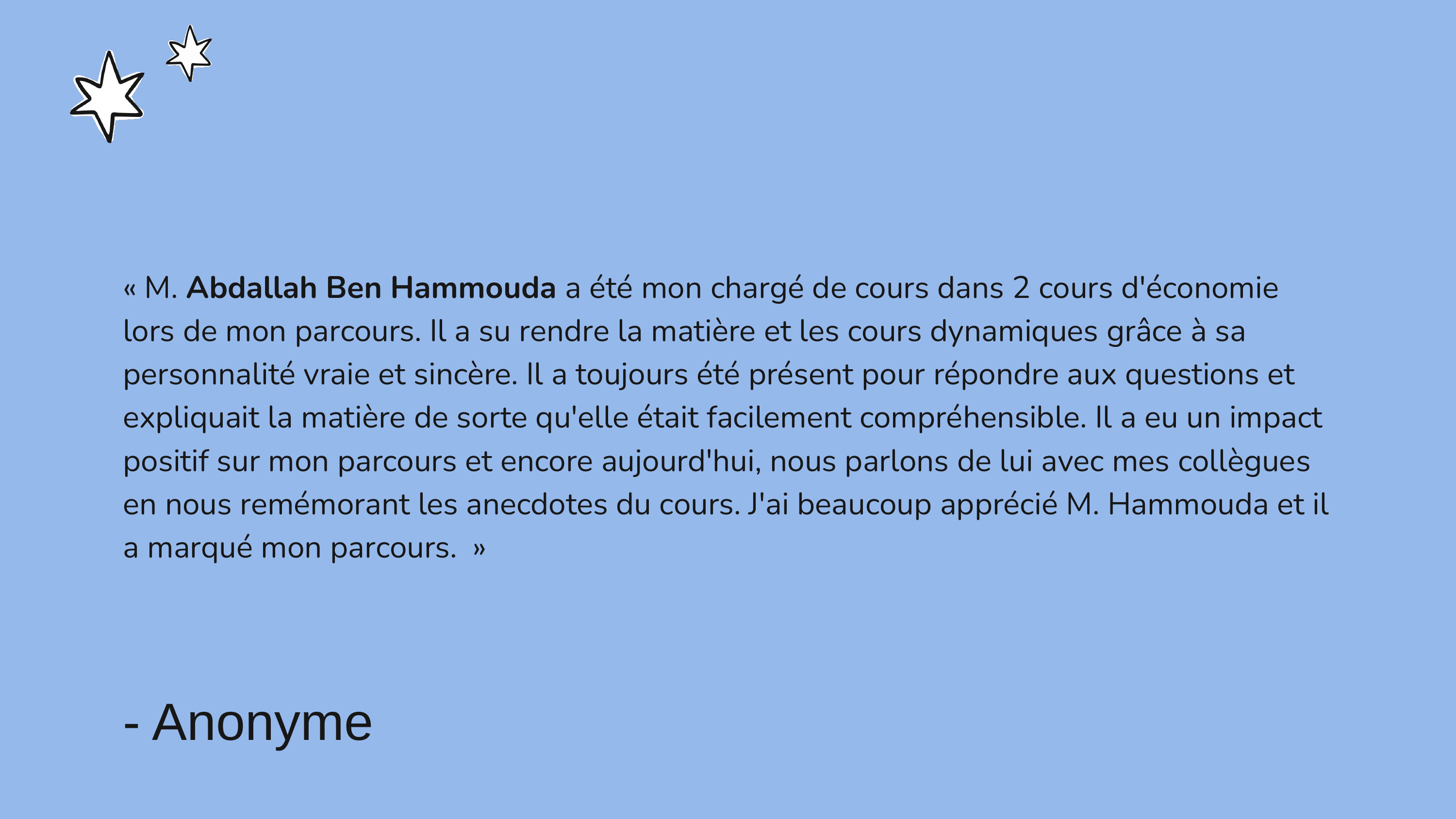

« M. Abdallah Ben Hammouda a été mon chargé de cours dans 2 cours d'économie lors de mon parcours. Il a su rendre la matière et les cours dynamiques grâce à sa personnalité vraie et sincère. Il a toujours été présent pour répondre aux questions et expliquait la matière de sorte qu'elle était facilement compréhensible. Il a eu un impact positif sur mon parcours et encore aujourd'hui, nous parlons de lui avec mes collègues en nous remémorant les anecdotes du cours. J'ai beaucoup apprécié M. Hammouda et il a marqué mon parcours.  »
- Anonyme